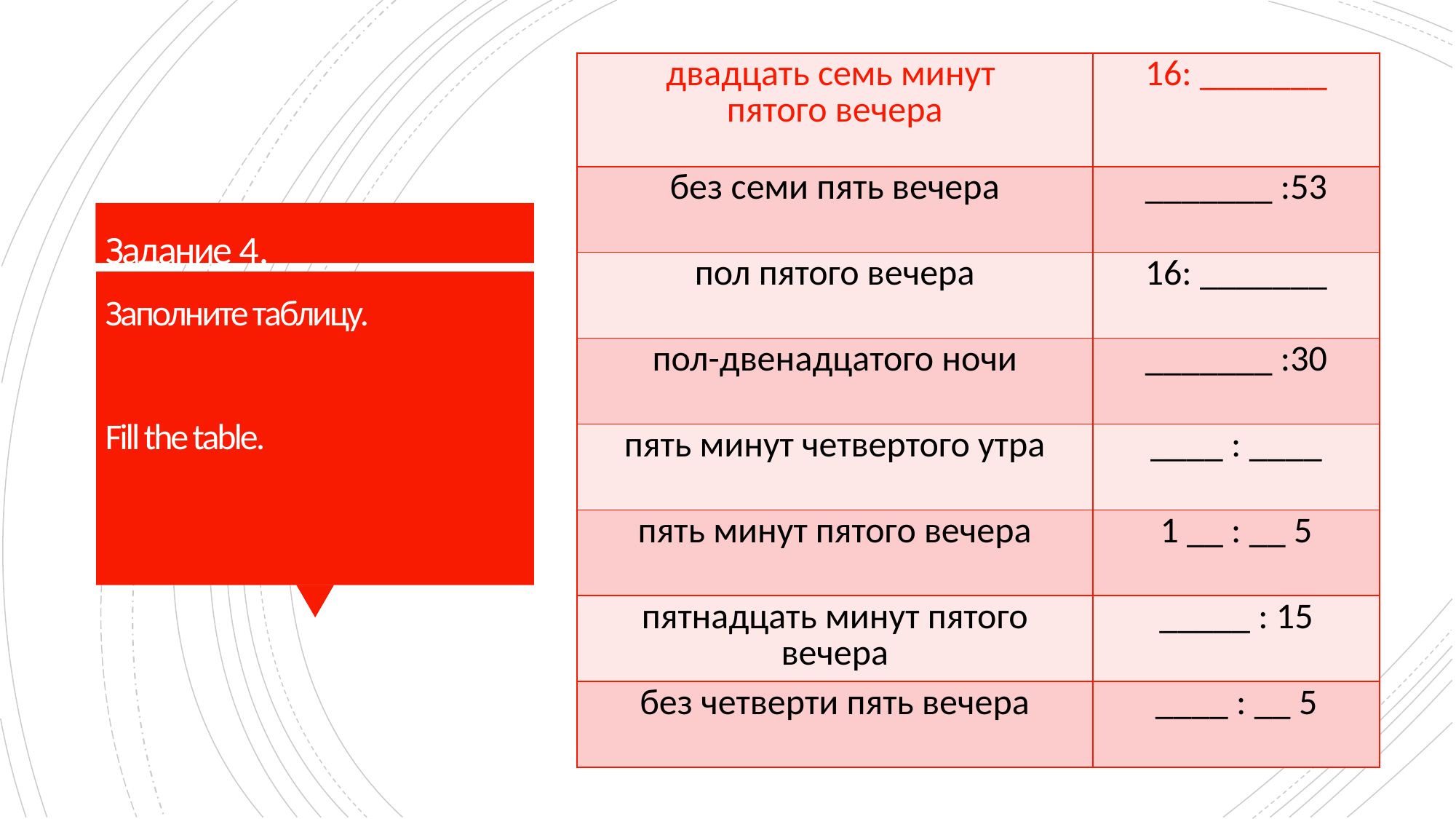

| двадцать семь минут пятого вечера | 16: \_\_\_\_\_\_\_ |
| --- | --- |
| без семи пять вечера | \_\_\_\_\_\_\_ :53 |
| пол пятого вечера | 16: \_\_\_\_\_\_\_ |
| пол-двенадцатого ночи | \_\_\_\_\_\_\_ :30 |
| пять минут четвертого утра | \_\_\_\_ : \_\_\_\_ |
| пять минут пятого вечера | 1 \_\_ : \_\_ 5 |
| пятнадцать минут пятого вечера | \_\_\_\_\_ : 15 |
| без четверти пять вечера | \_\_\_\_ : \_\_ 5 |
# Задание 4. Заполните таблицу. Fill the table.